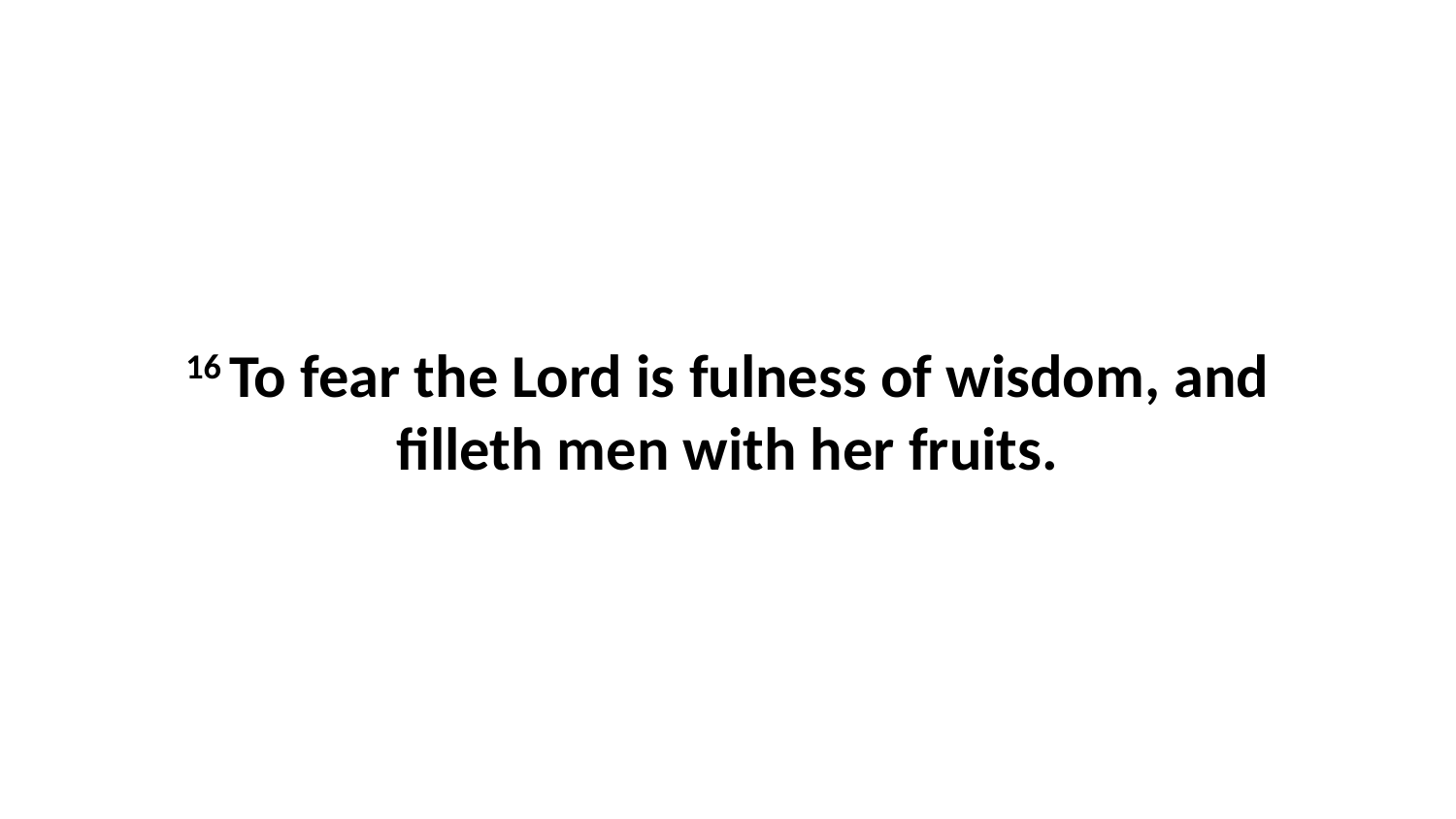

16 To fear the Lord is fulness of wisdom, and filleth men with her fruits.